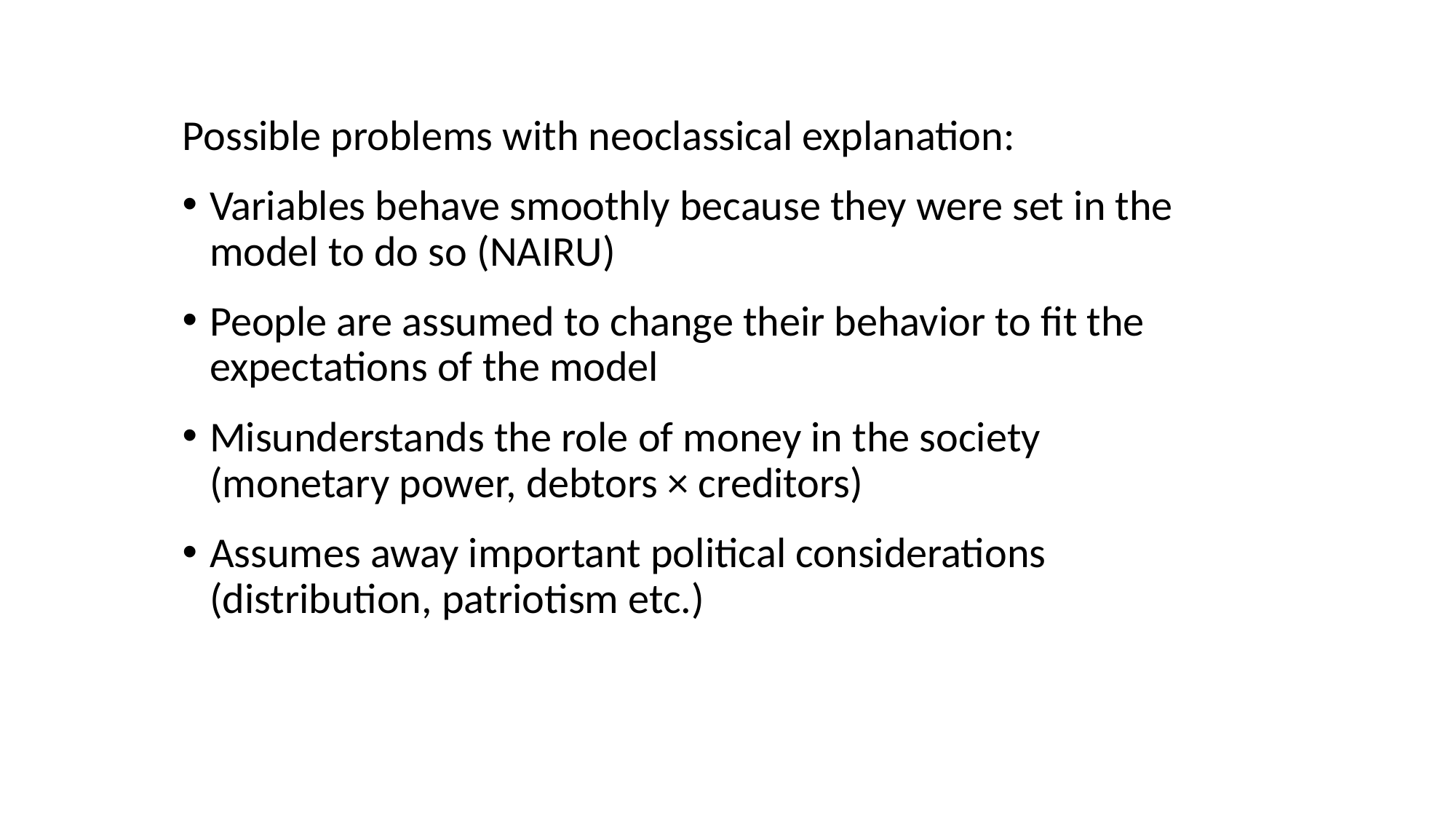

Possible problems with neoclassical explanation:
Variables behave smoothly because they were set in the model to do so (NAIRU)
People are assumed to change their behavior to fit the expectations of the model
Misunderstands the role of money in the society (monetary power, debtors × creditors)
Assumes away important political considerations (distribution, patriotism etc.)